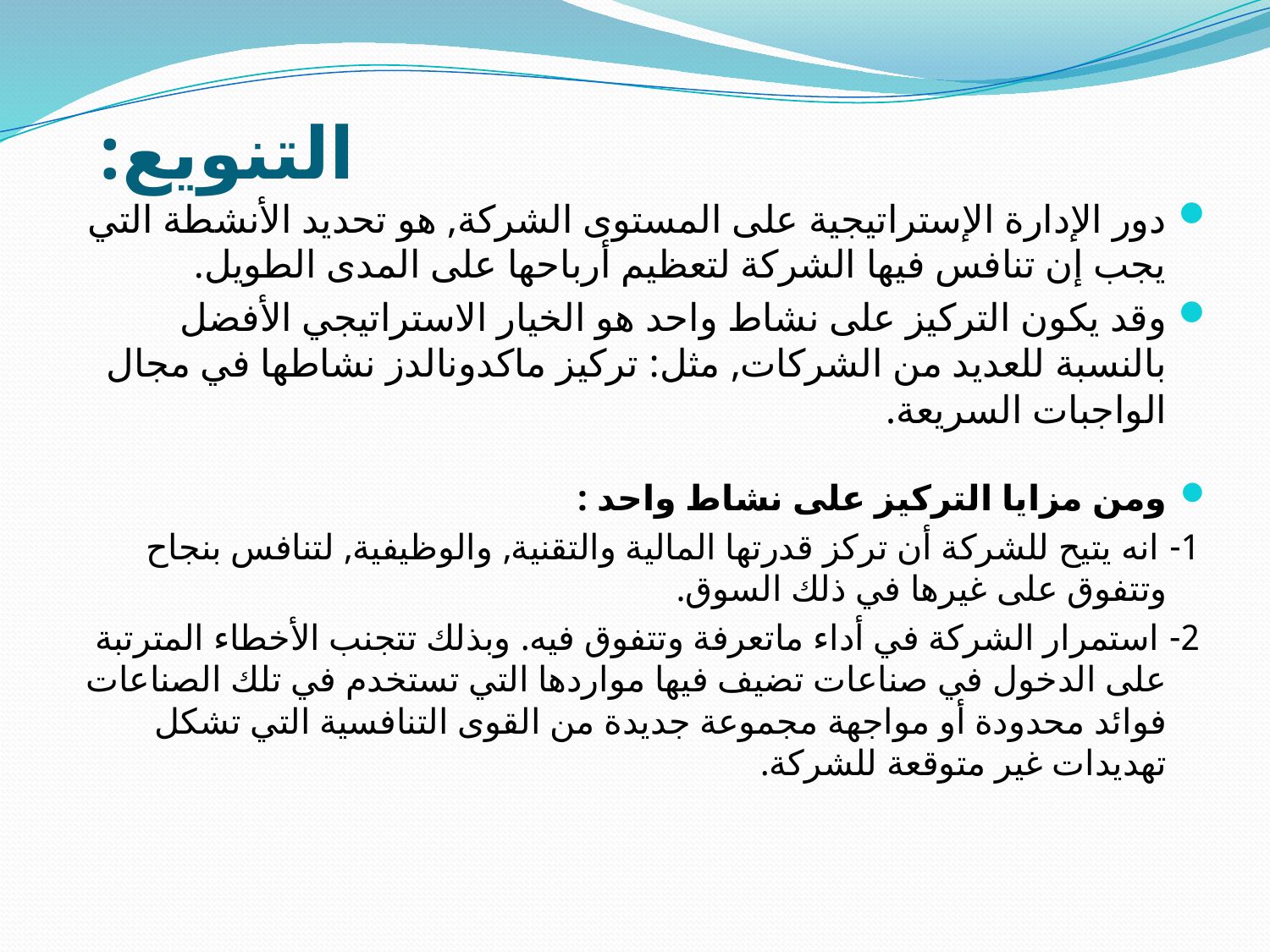

# التنويع:
دور الإدارة الإستراتيجية على المستوى الشركة, هو تحديد الأنشطة التي يجب إن تنافس فيها الشركة لتعظيم أرباحها على المدى الطويل.
وقد يكون التركيز على نشاط واحد هو الخيار الاستراتيجي الأفضل بالنسبة للعديد من الشركات, مثل: تركيز ماكدونالدز نشاطها في مجال الواجبات السريعة.

ومن مزايا التركيز على نشاط واحد :
1- انه يتيح للشركة أن تركز قدرتها المالية والتقنية, والوظيفية, لتنافس بنجاح وتتفوق على غيرها في ذلك السوق.
2- استمرار الشركة في أداء ماتعرفة وتتفوق فيه. وبذلك تتجنب الأخطاء المترتبة على الدخول في صناعات تضيف فيها مواردها التي تستخدم في تلك الصناعات فوائد محدودة أو مواجهة مجموعة جديدة من القوى التنافسية التي تشكل تهديدات غير متوقعة للشركة.